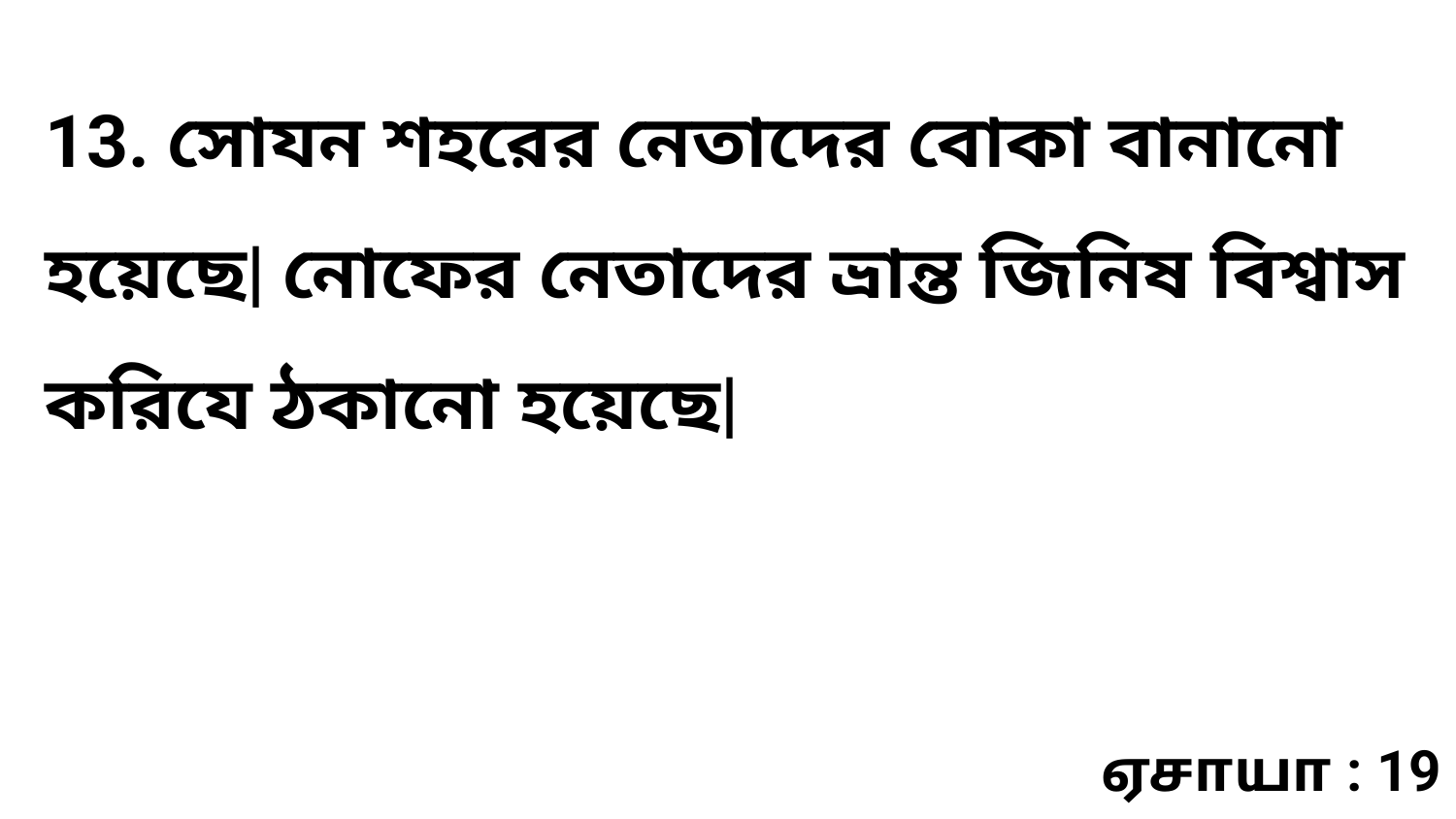

13. সোযন শহরের নেতাদের বোকা বানানো হয়েছে| নোফের নেতাদের ভ্রান্ত জিনিষ বিশ্বাস করিযে ঠকানো হয়েছে|
ஏசாயா : 19